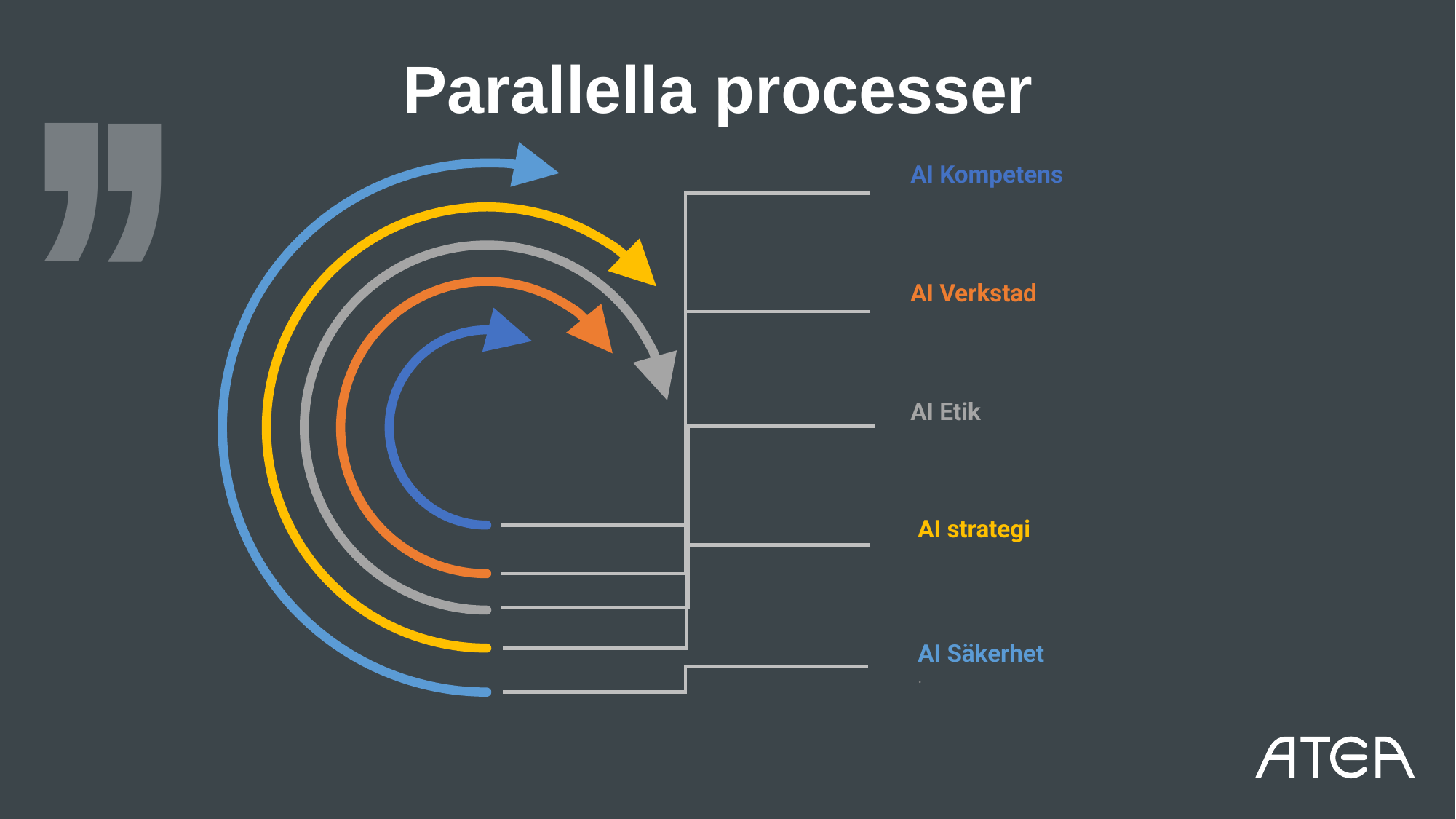

Parallella processer
AI Kompetens

AI Verkstad

AI Etik
AI strategi
AI Säkerhet
.

https://techcommunity.microsoft.com/t5/ai-applied-ai-blog/revolutionize-your-enterprise-data-with-chatgpt-next-gen-apps-w/ba-p/3762087